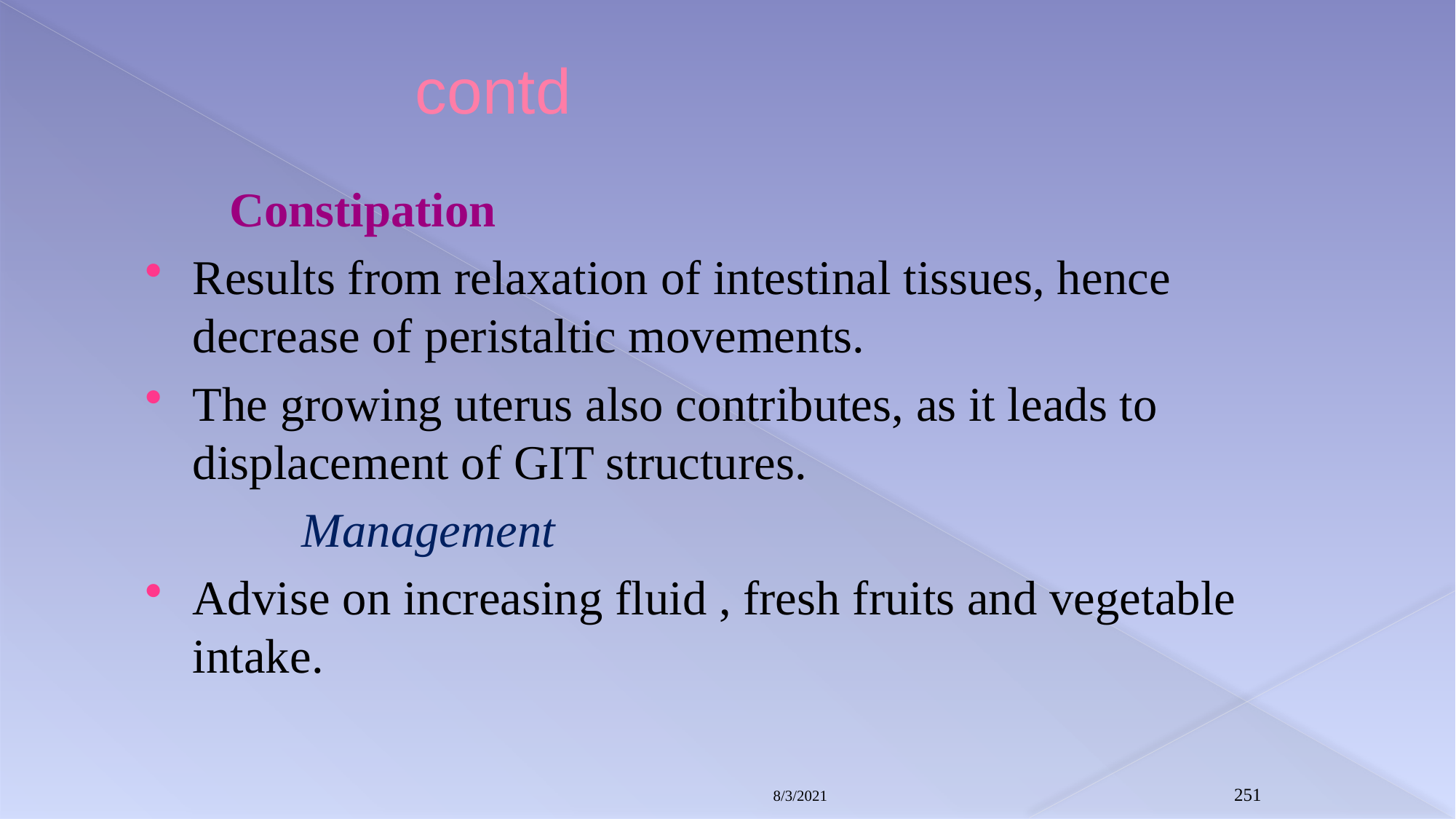

# contd
	   Constipation
Results from relaxation of intestinal tissues, hence decrease of peristaltic movements.
The growing uterus also contributes, as it leads to displacement of GIT structures.
		Management
Advise on increasing fluid , fresh fruits and vegetable intake.

8/3/2021
251